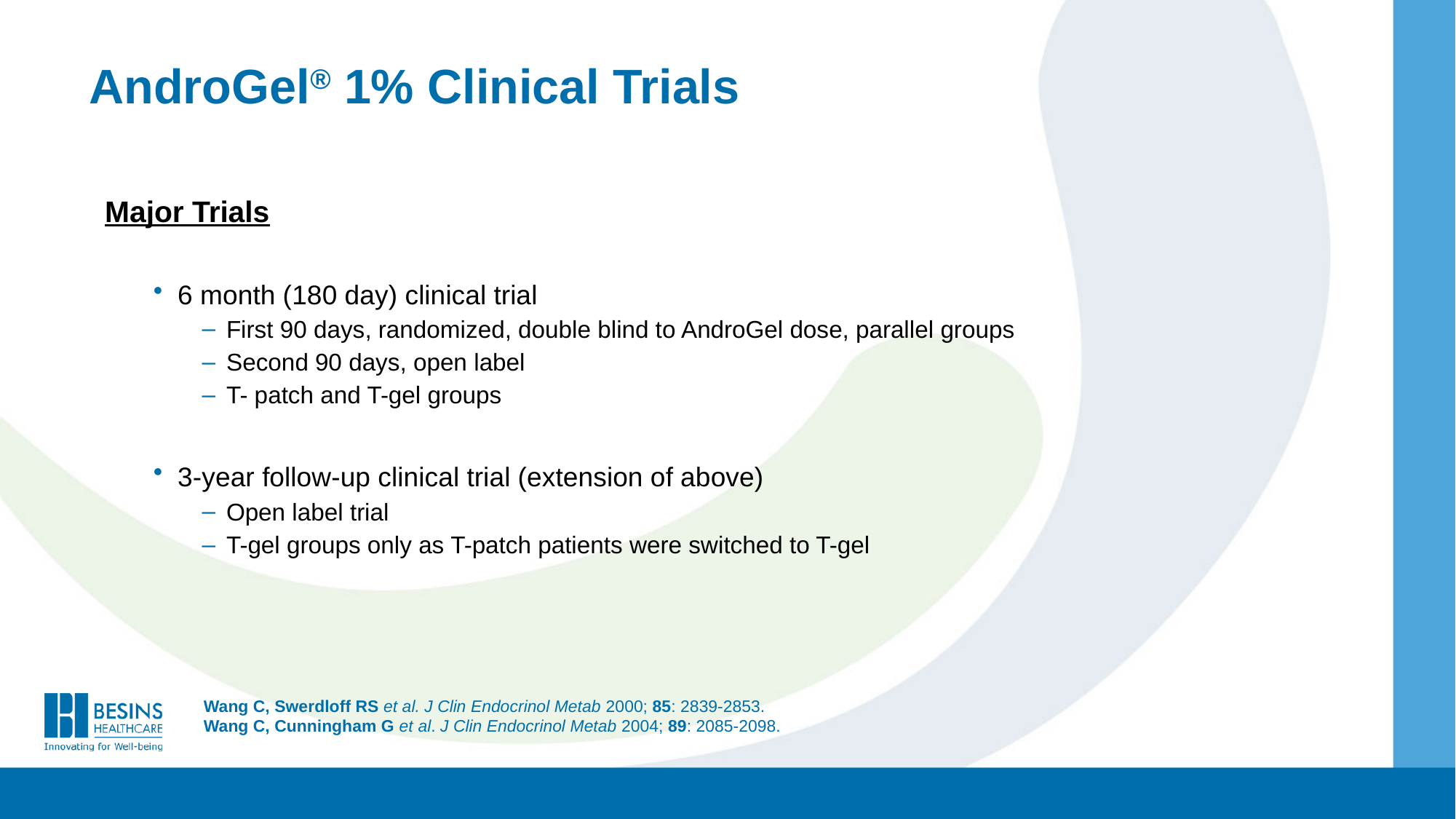

# AndroGel® 1% Clinical Trials
Major Trials

6 month (180 day) clinical trial
First 90 days, randomized, double blind to AndroGel dose, parallel groups
Second 90 days, open label
T- patch and T-gel groups

3-year follow-up clinical trial (extension of above)
Open label trial
T-gel groups only as T-patch patients were switched to T-gel
Wang C, Swerdloff RS et al. J Clin Endocrinol Metab 2000; 85: 2839-2853.
Wang C, Cunningham G et al. J Clin Endocrinol Metab 2004; 89: 2085-2098.